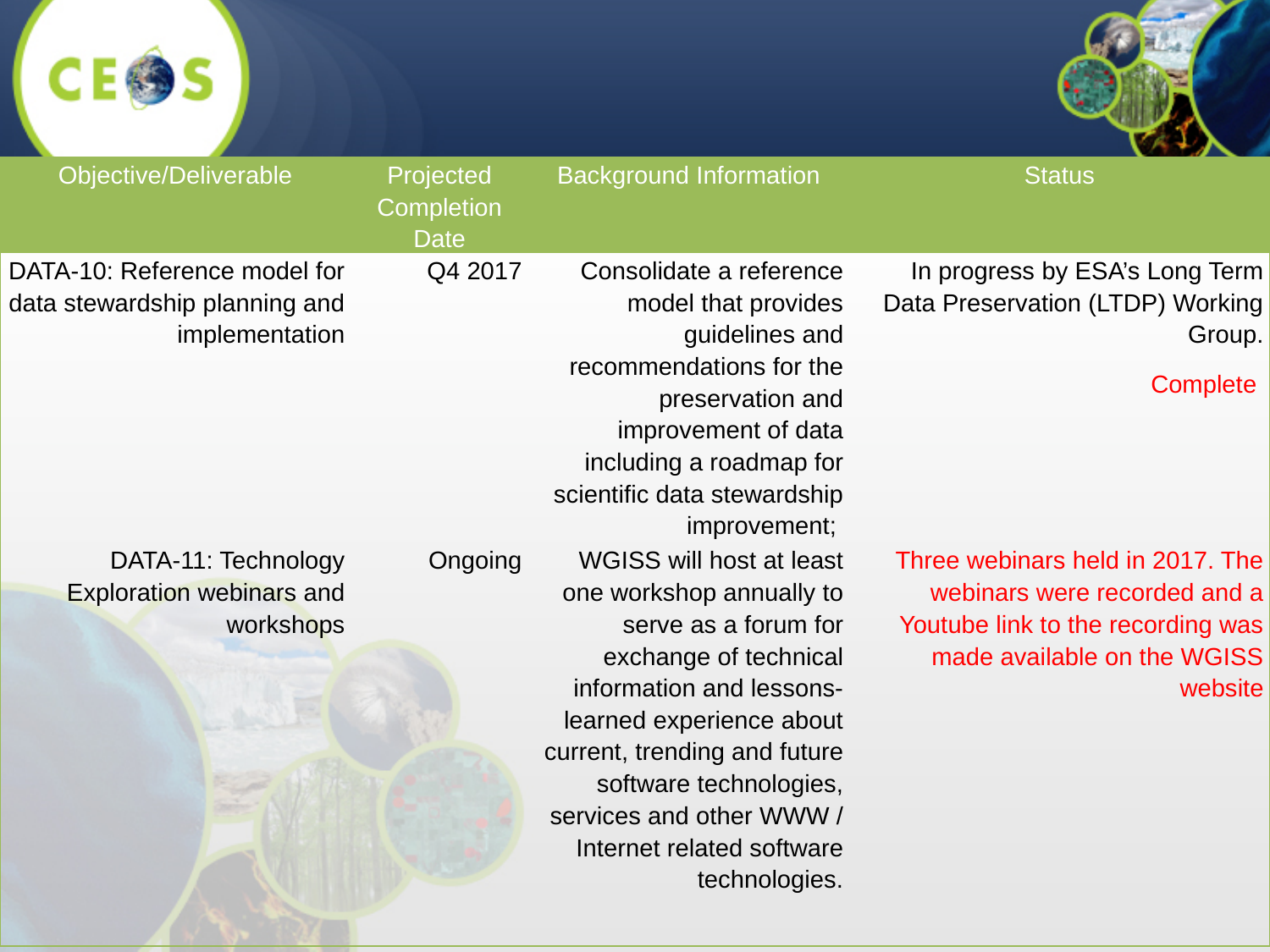

| Objective/Deliverable | Projected Completion Date | Background Information | Status |
| --- | --- | --- | --- |
| DATA-10: Reference model for data stewardship planning and implementation | Q4 2017 | Consolidate a reference model that provides guidelines and recommendations for the preservation and improvement of data including a roadmap for scientific data stewardship improvement; | In progress by ESA’s Long Term Data Preservation (LTDP) Working Group. Complete |
| DATA-11: Technology Exploration webinars and workshops | Ongoing | WGISS will host at least one workshop annually to serve as a forum for exchange of technical information and lessons-learned experience about current, trending and future software technologies, services and other WWW / Internet related software technologies. | Three webinars held in 2017. The webinars were recorded and a Youtube link to the recording was made available on the WGISS website |